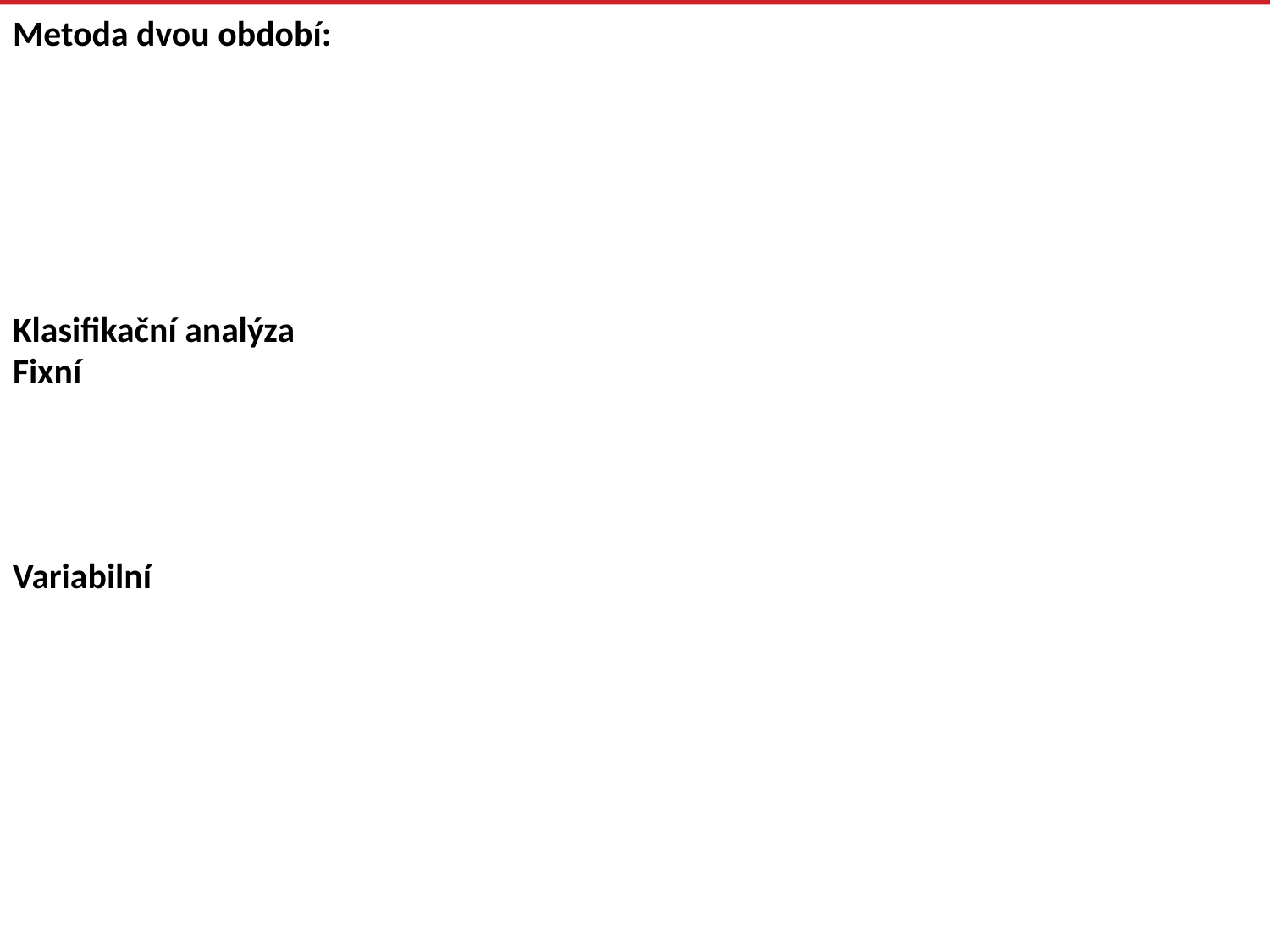

Metoda dvou období:

Klasifikační analýza
Fixní

Variabilní